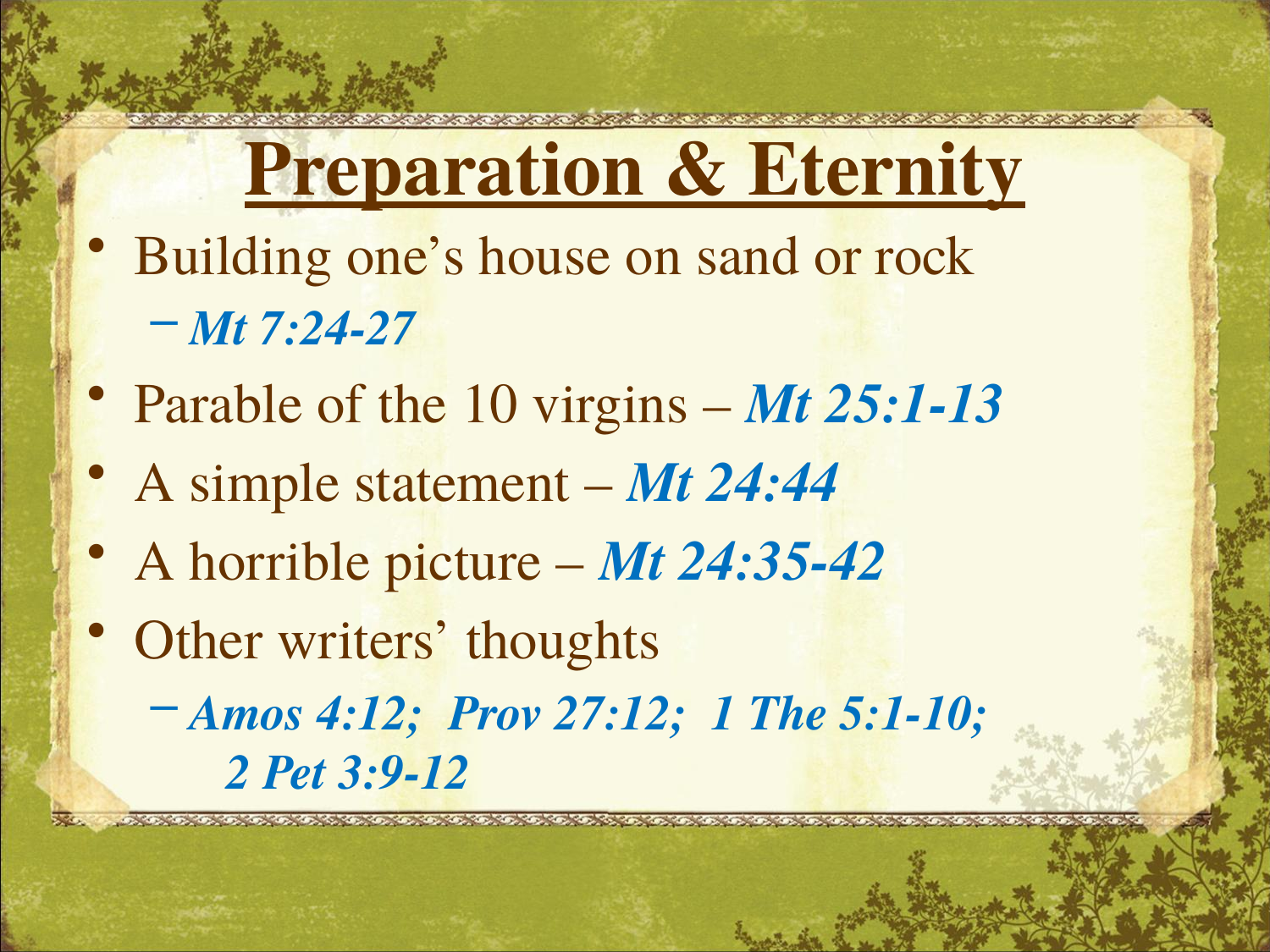

# Preparation & Eternity
Building one’s house on sand or rock
Mt 7:24-27
Parable of the 10 virgins – Mt 25:1-13
A simple statement – Mt 24:44
A horrible picture – Mt 24:35-42
Other writers’ thoughts
Amos 4:12;  Prov 27:12;  1 The 5:1-10;                   2 Pet 3:9-12